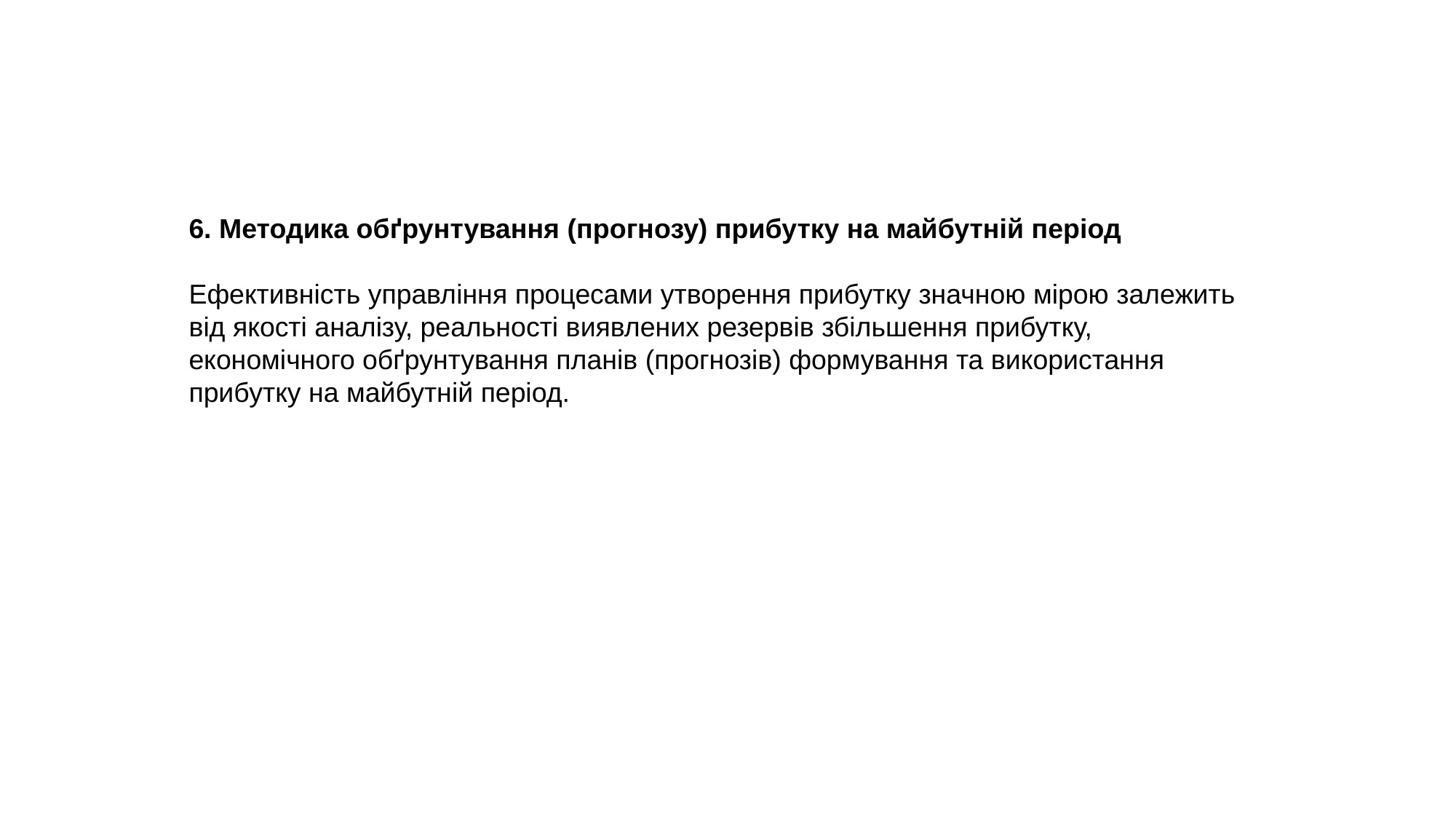

6. Методика обґрунтування (прогнозу) прибутку на майбутній період

Ефективність управління процесами утворення прибутку значною мірою залежить від якості аналізу, реальності виявлених резервів збільшення прибутку, економічного обґрунтування планів (прогнозів) формування та використання прибутку на майбутній період.